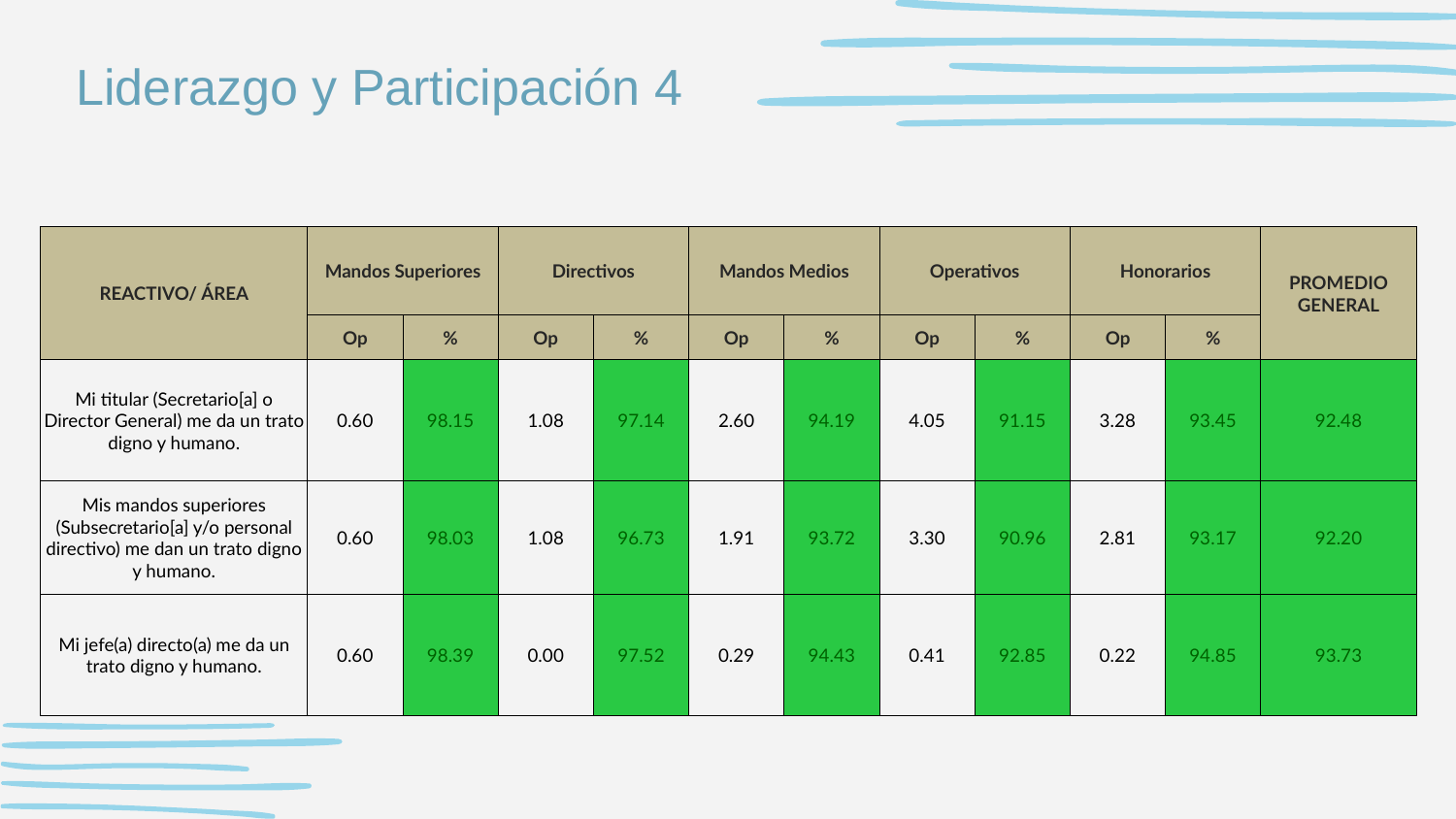

# Liderazgo y Participación 4
| REACTIVO/ ÁREA | Mandos Superiores |  | Directivos |  | Mandos Medios |  | Operativos |  | Honorarios |  | PROMEDIO GENERAL |
| --- | --- | --- | --- | --- | --- | --- | --- | --- | --- | --- | --- |
|  | Op | % | Op | % | Op | % | Op | % | Op | % |  |
| Mi titular (Secretario[a] o Director General) me da un trato digno y humano. | 0.60 | 98.15 | 1.08 | 97.14 | 2.60 | 94.19 | 4.05 | 91.15 | 3.28 | 93.45 | 92.48 |
| Mis mandos superiores (Subsecretario[a] y/o personal directivo) me dan un trato digno y humano. | 0.60 | 98.03 | 1.08 | 96.73 | 1.91 | 93.72 | 3.30 | 90.96 | 2.81 | 93.17 | 92.20 |
| Mi jefe(a) directo(a) me da un trato digno y humano. | 0.60 | 98.39 | 0.00 | 97.52 | 0.29 | 94.43 | 0.41 | 92.85 | 0.22 | 94.85 | 93.73 |